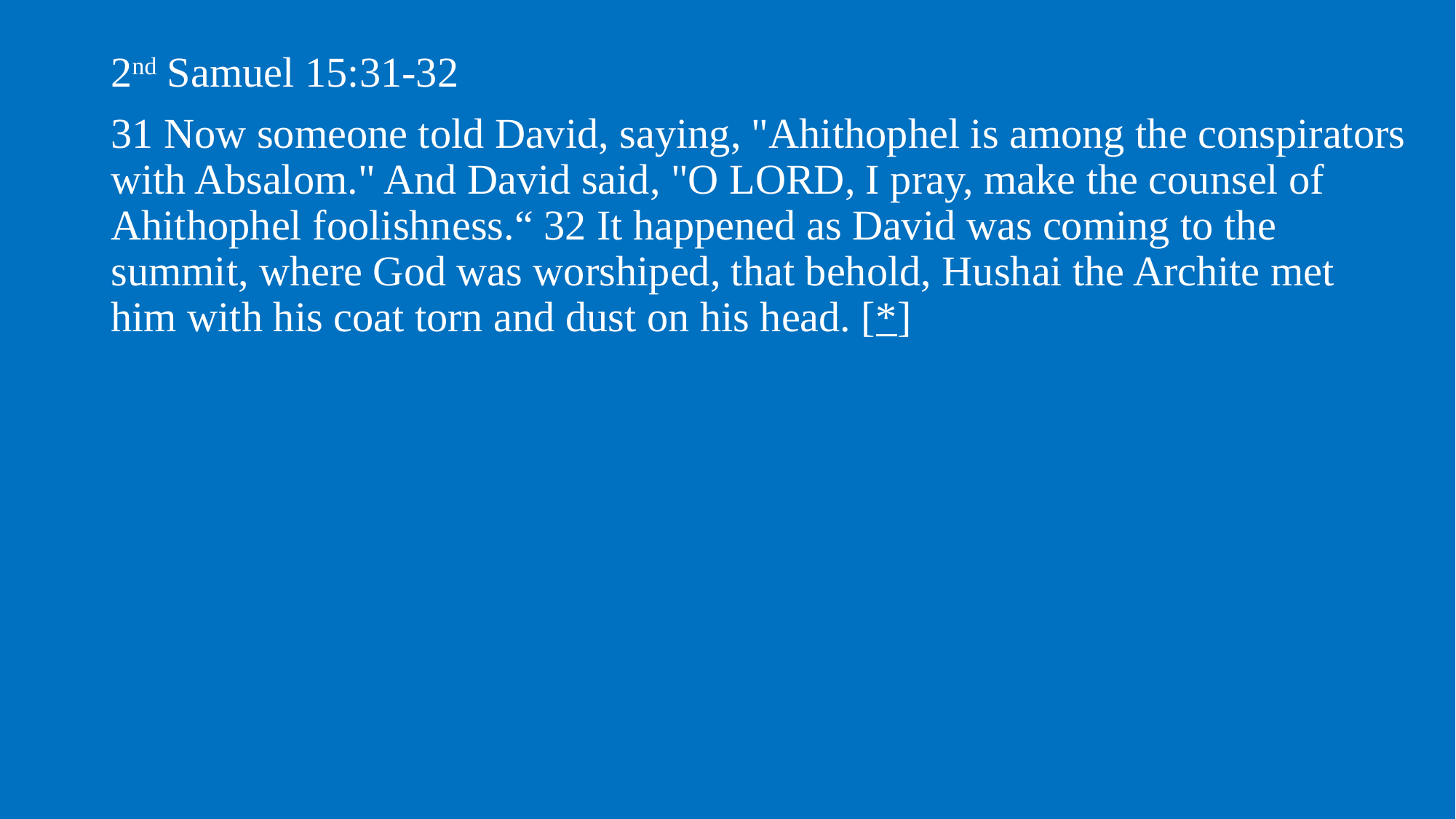

2nd Samuel 15:31-32
31 Now someone told David, saying, "Ahithophel is among the conspirators with Absalom." And David said, "O Lord, I pray, make the counsel of Ahithophel foolishness.“ 32 It happened as David was coming to the summit, where God was worshiped, that behold, Hushai the Archite met him with his coat torn and dust on his head. [*]